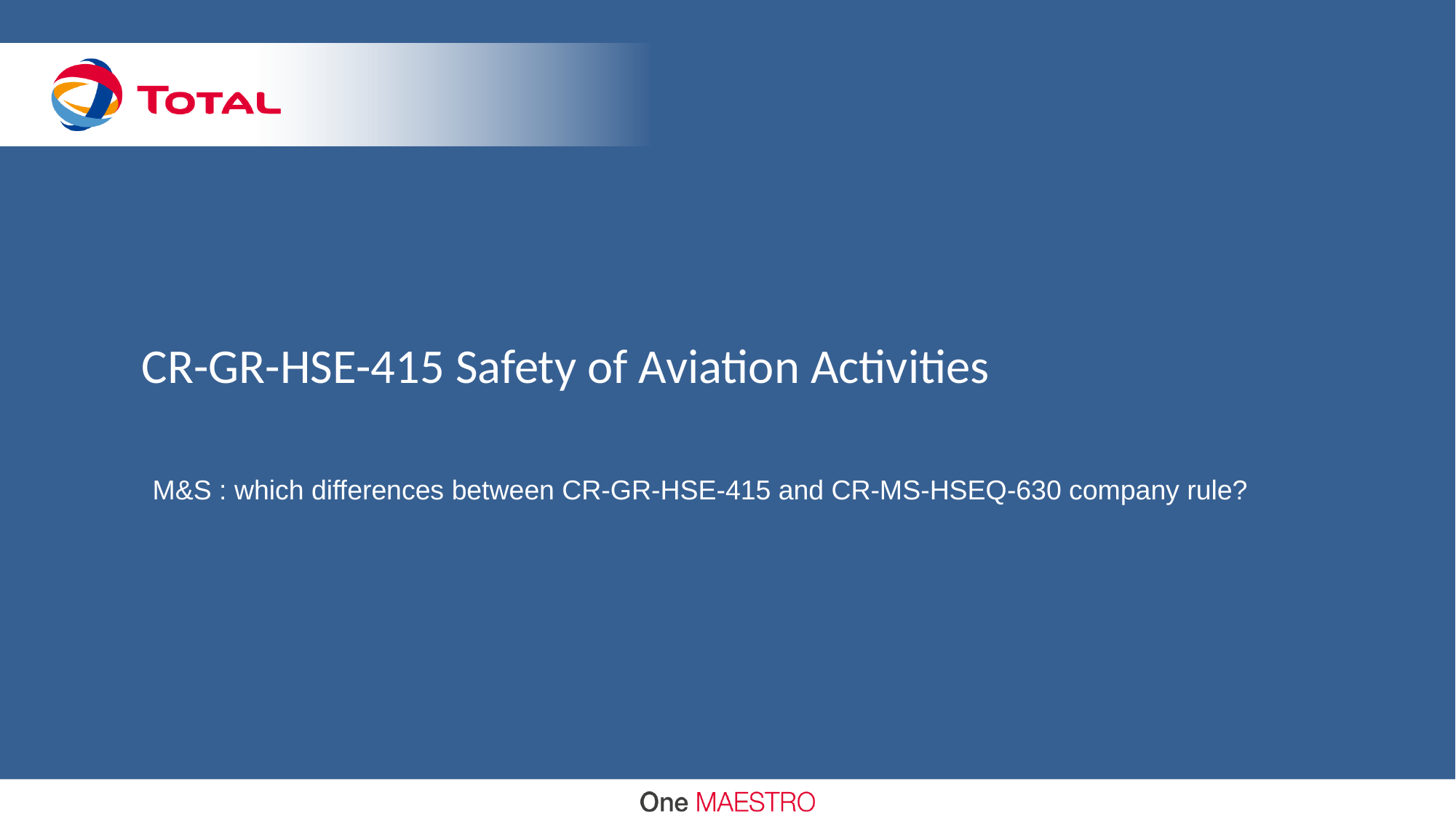

# CR-GR-HSE-415 Safety of Aviation Activities

M&S : which differences between CR-GR-HSE-415 and CR-MS-HSEQ-630 company rule?